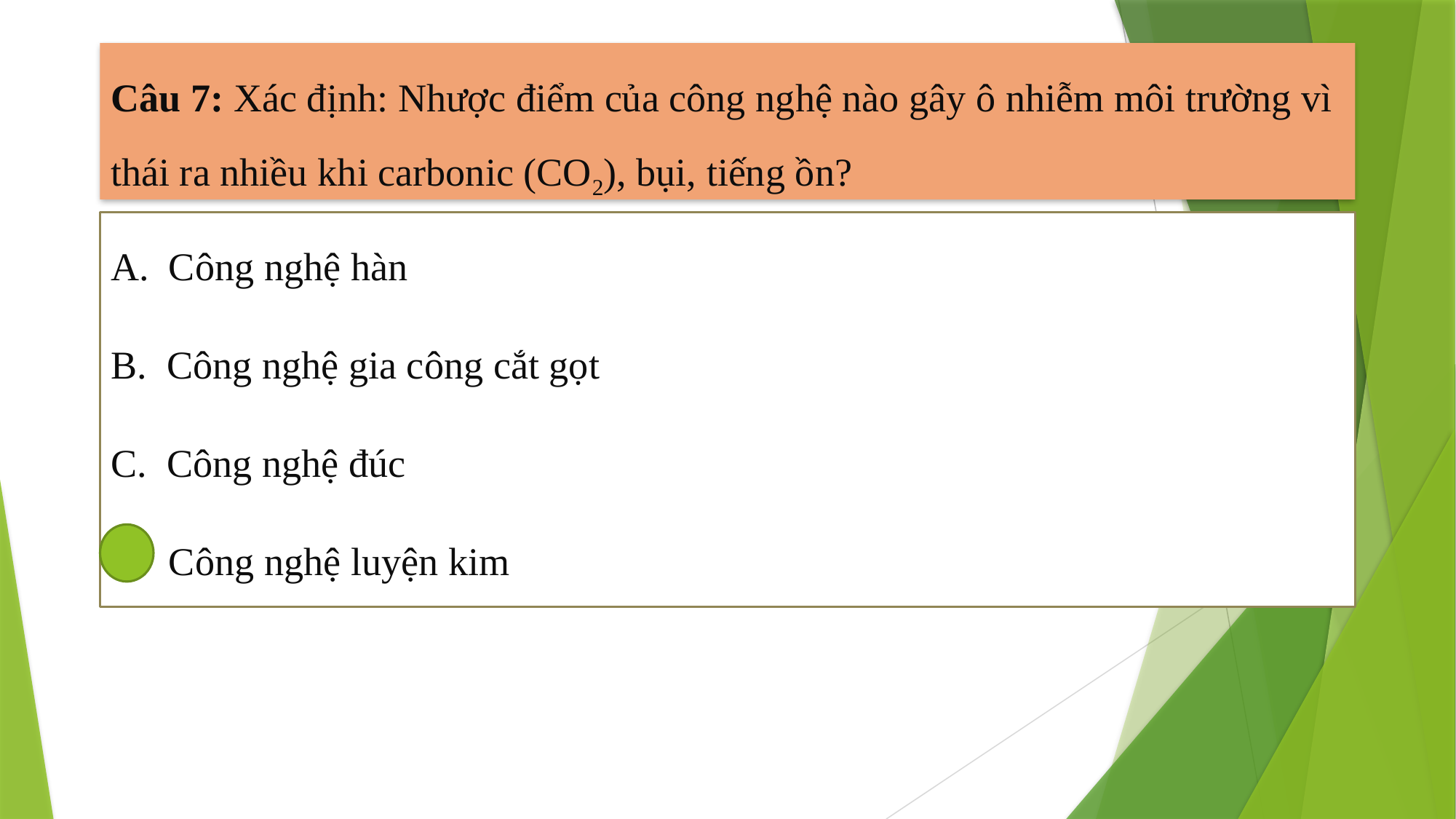

# Câu 7: Xác định: Nhược điểm của công nghệ nào gây ô nhiễm môi trường vì thái ra nhiều khi carbonic (CO2), bụi, tiếng ồn?
A.  Công nghệ hàn
B.  Công nghệ gia công cắt gọt
C.  Công nghệ đúc
D.  Công nghệ luyện kim